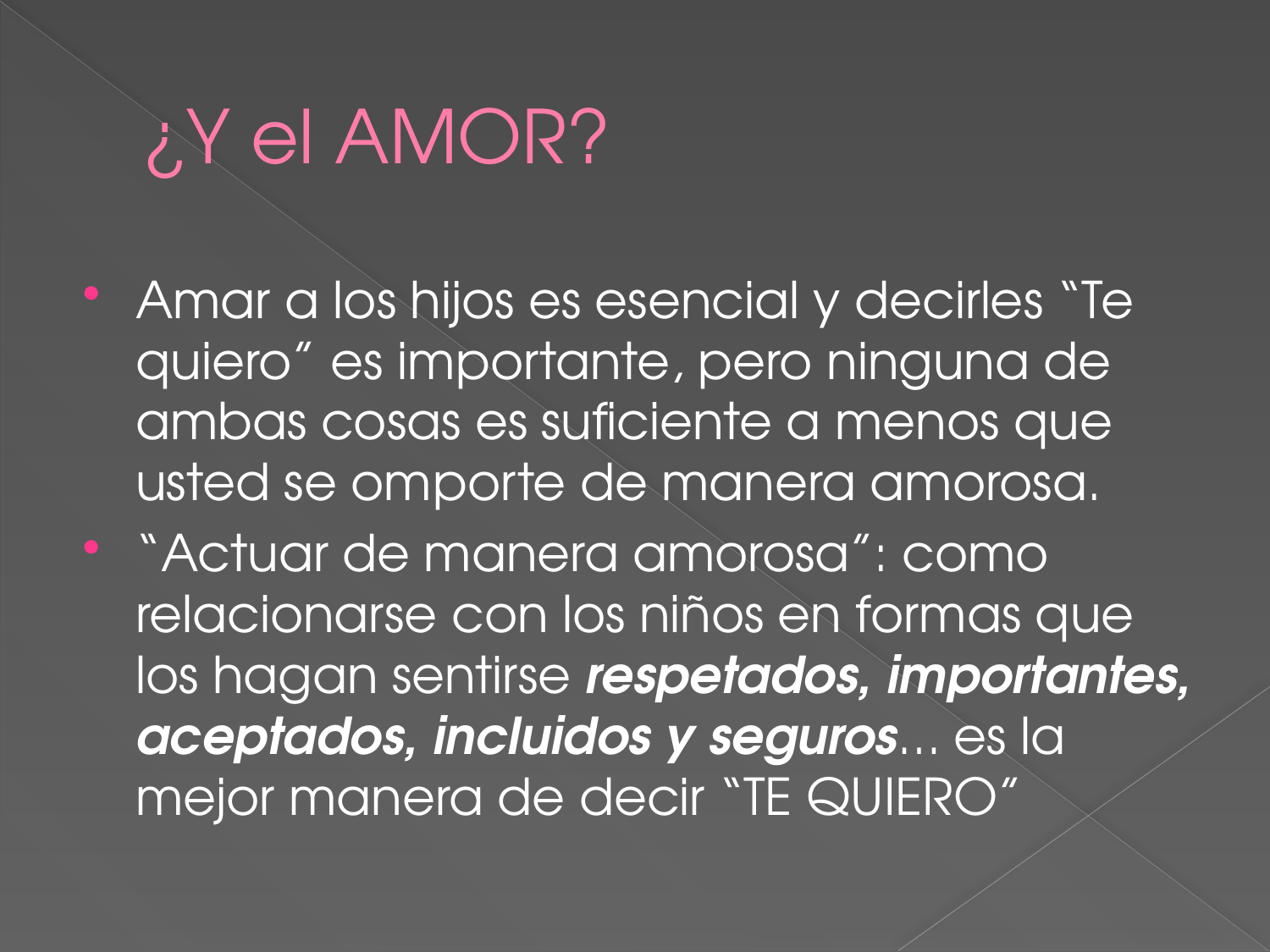

# ¿Y el AMOR?
Amar a los hijos es esencial y decirles “Te quiero” es importante, pero ninguna de ambas cosas es suficiente a menos que usted se omporte de manera amorosa.
“Actuar de manera amorosa”: como relacionarse con los niños en formas que los hagan sentirse respetados, importantes, aceptados, incluidos y seguros… es la mejor manera de decir “TE QUIERO”